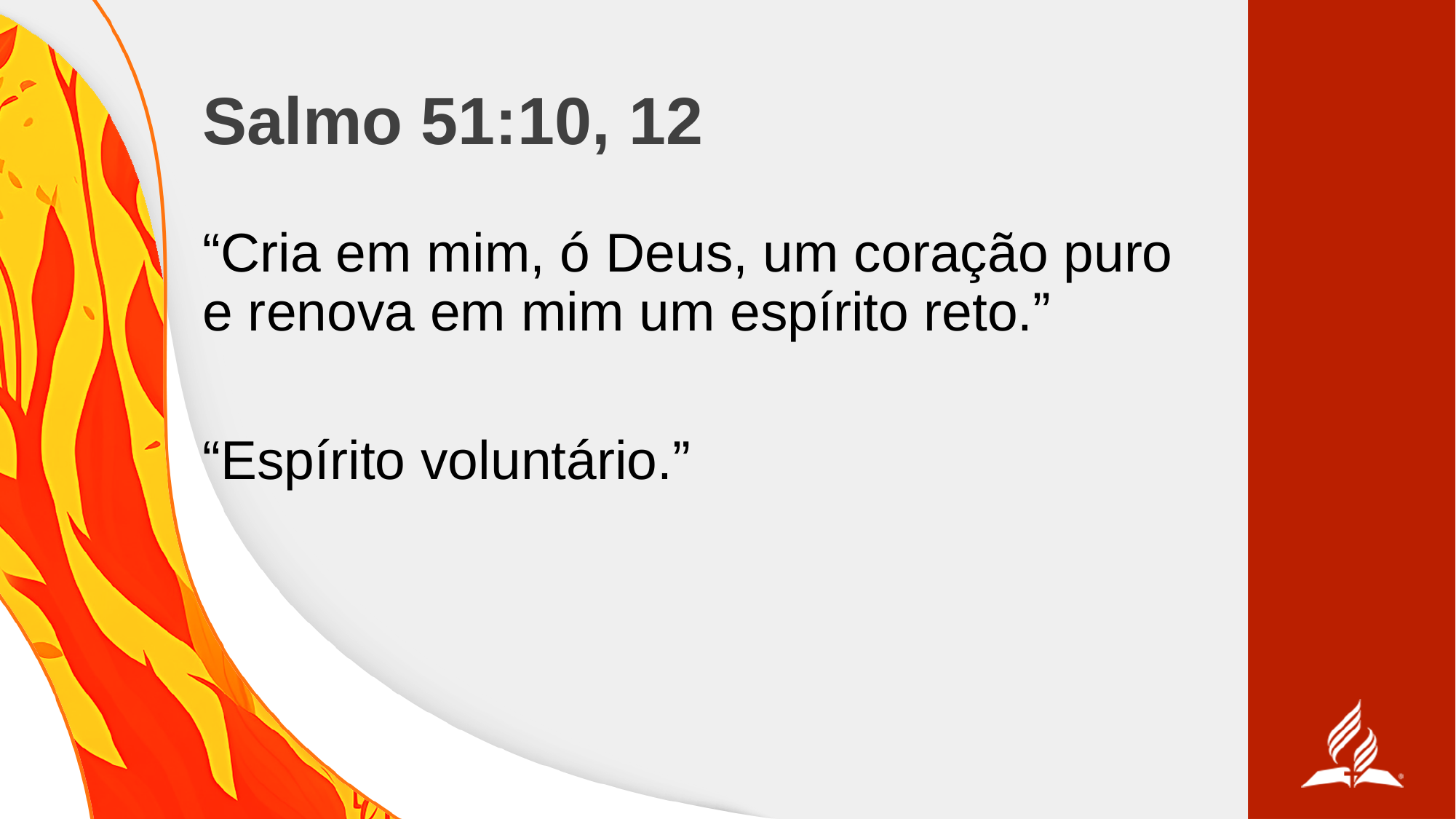

# Salmo 51:10, 12
“Cria em mim, ó Deus, um coração puro e renova em mim um espírito reto.”

“Espírito voluntário.”